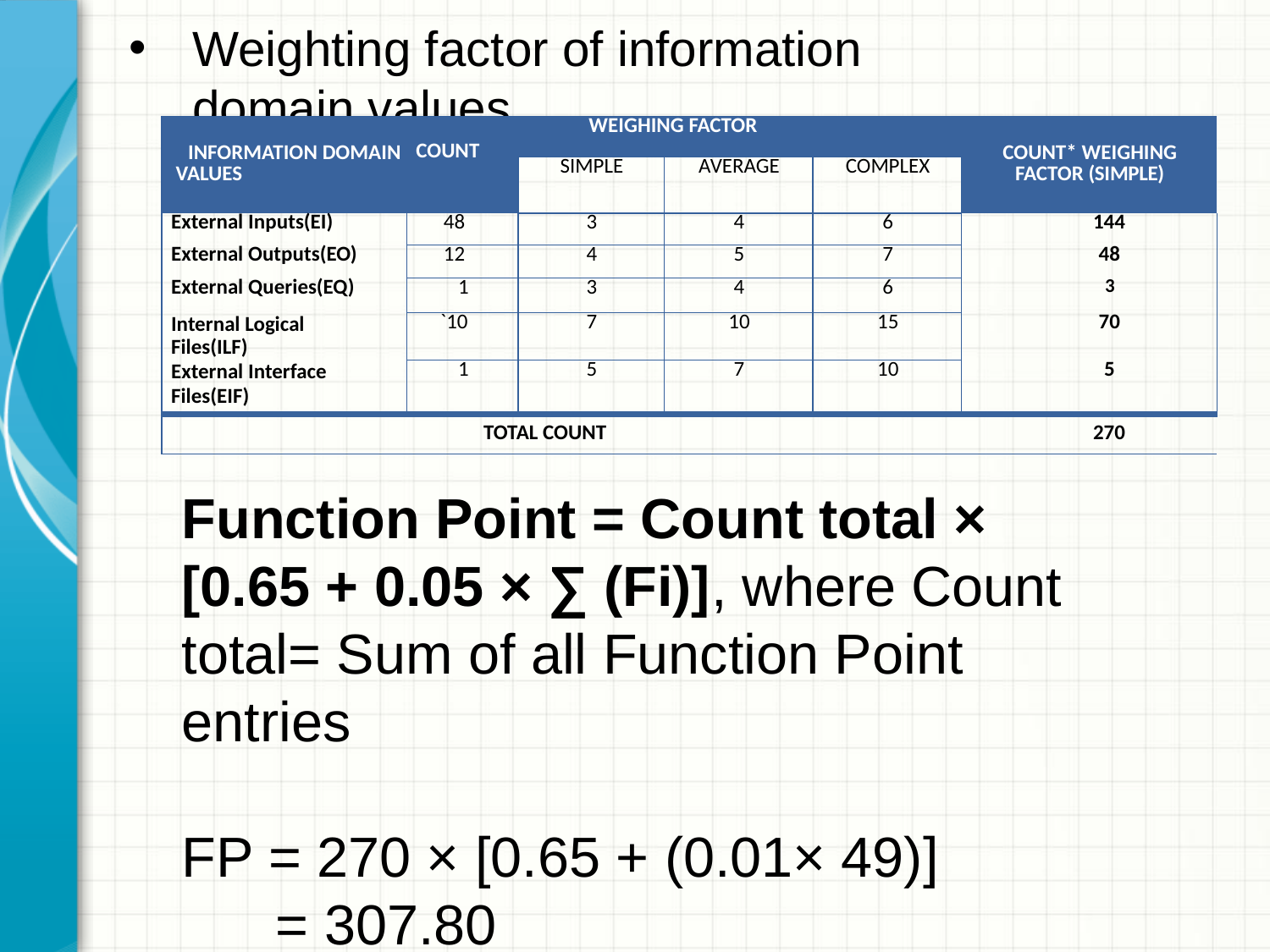

Weighting factor of information domain values
| INFORMATION DOMAIN VALUES | COUNT | WEIGHING FACTOR |  |  | COUNT\* WEIGHING FACTOR (SIMPLE) |
| --- | --- | --- | --- | --- | --- |
|  |  | SIMPLE | AVERAGE | COMPLEX |  |
| External Inputs(EI) | 48 | 3 | 4 | 6 | 144 |
| External Outputs(EO) | 12 | 4 | 5 | 7 | 48 |
| External Queries(EQ) | 1 | 3 | 4 | 6 | 3 |
| Internal Logical Files(ILF) | `10 | 7 | 10 | 15 | 70 |
| External Interface Files(EIF) | 1 | 5 | 7 | 10 | 5 |
| TOTAL COUNT |  |  |  |  | 270 |
Function Point = Count total × [0.65 + 0.05 × ∑ (Fi)], where Count total= Sum of all Function Point entries

FP = 270 × [0.65 + (0.01× 49)]
      = 307.80
FP = 308